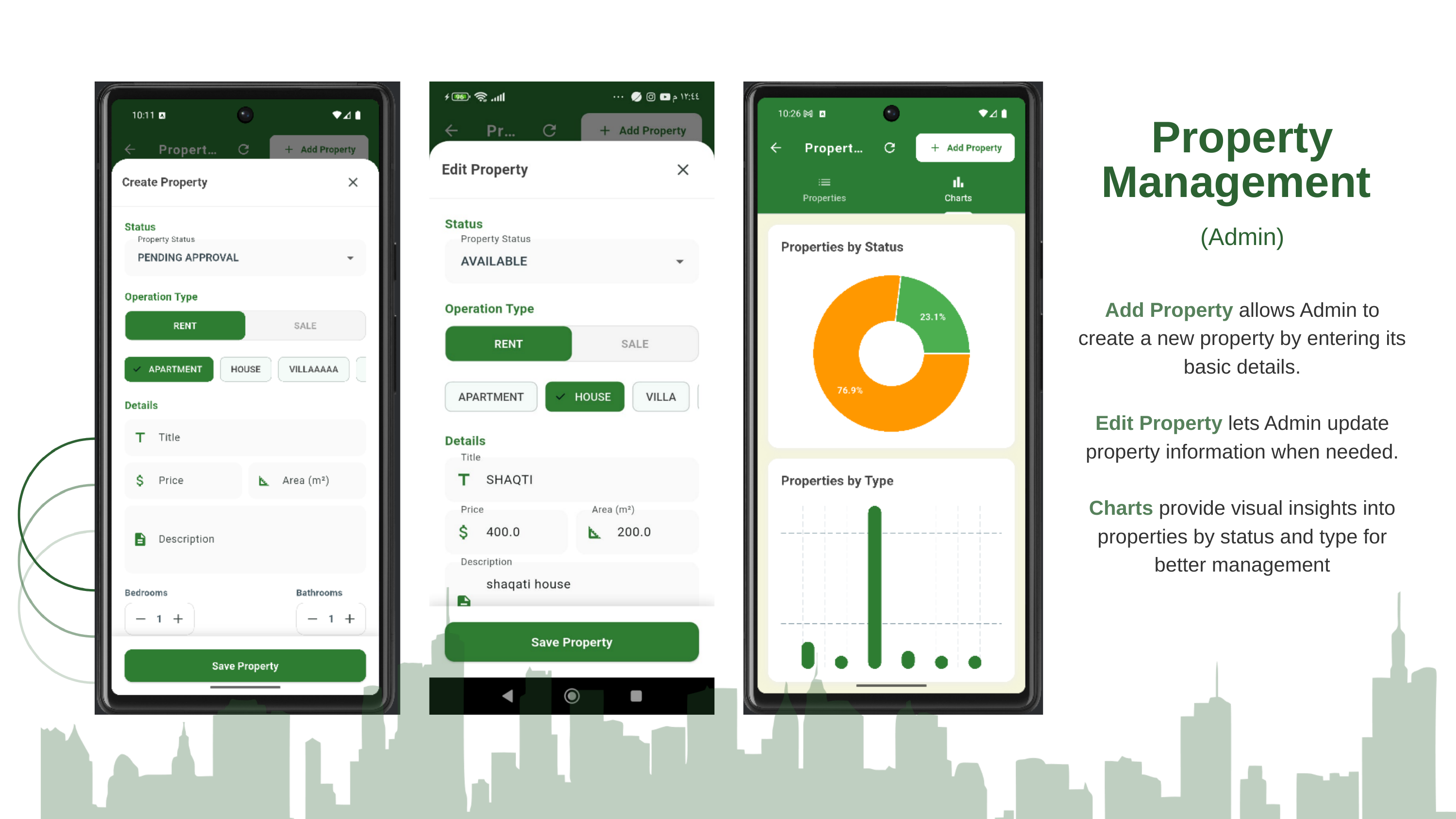

Property Management
(Admin)
Add Property allows Admin to create a new property by entering its basic details.

Edit Property lets Admin update property information when needed.

Charts provide visual insights into properties by status and type for better management